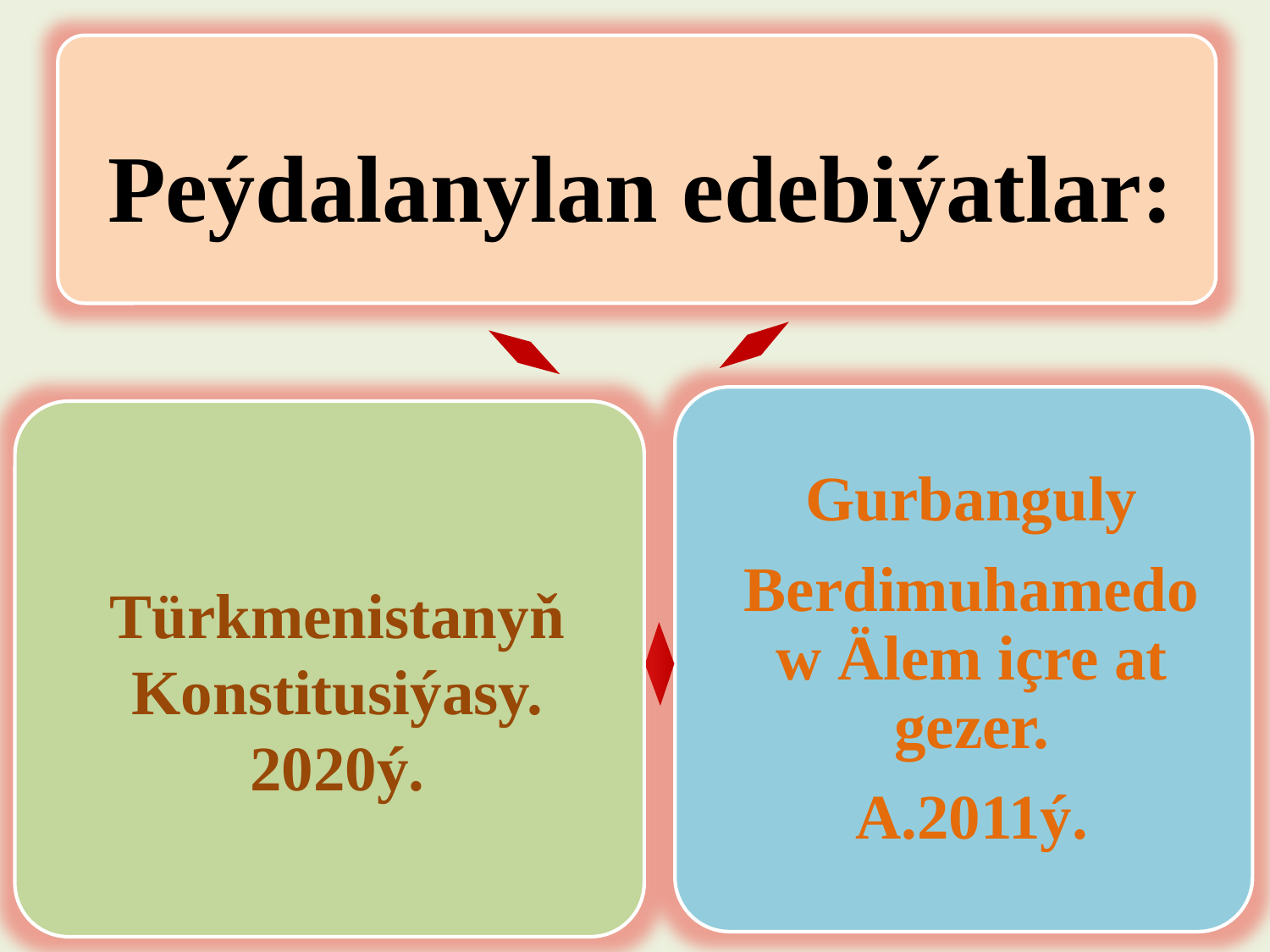

Peýdalanylan edebiýatlar:

Gurbanguly
Berdimuhamedow Älem içre at gezer.
A.2011ý.

Türkmenistanyň Konstitusiýasy. 2020ý.

#